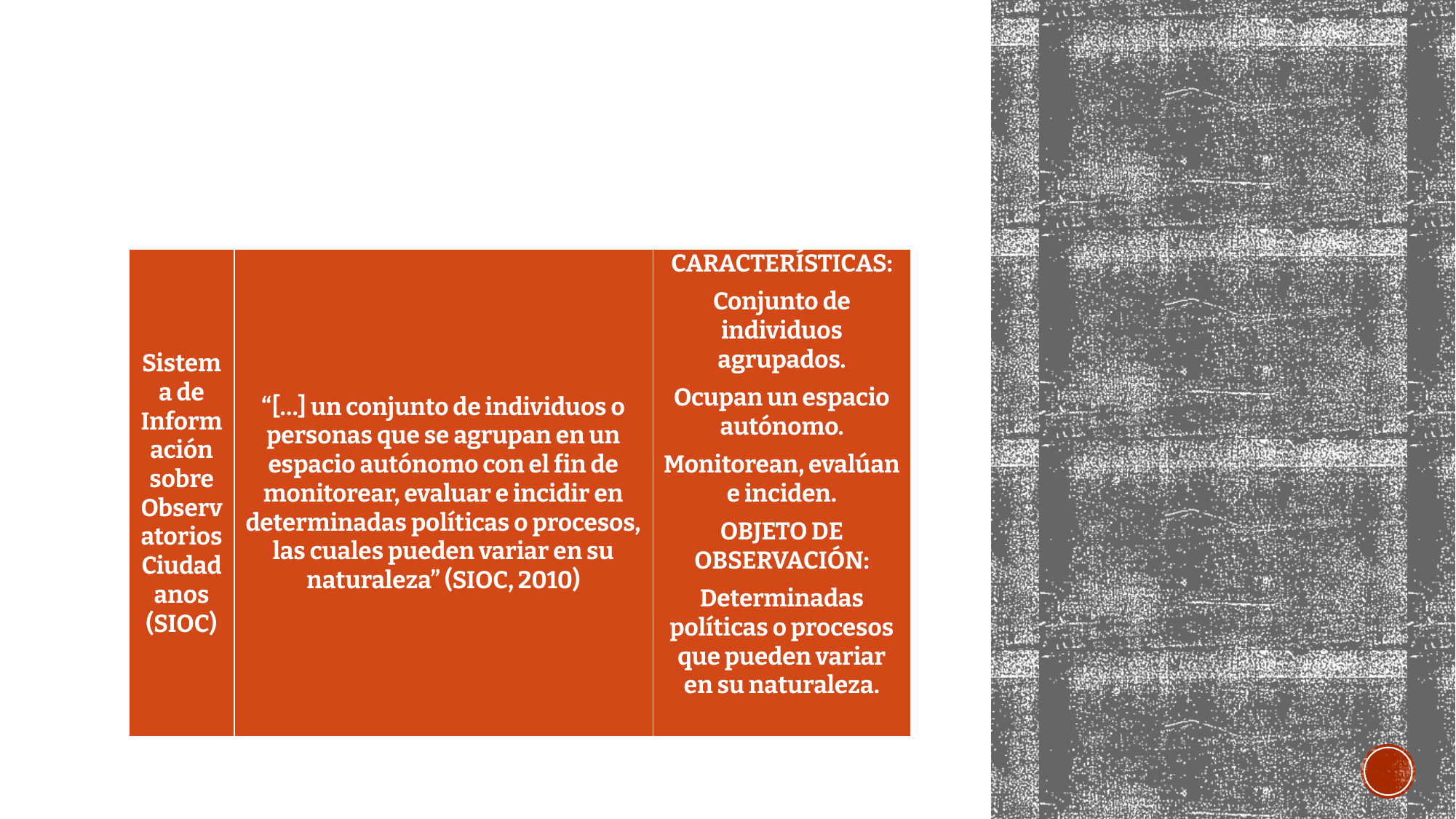

#
| Sistema de Información sobre Observatorios Ciudadanos (SIOC) | “[…] un conjunto de individuos o personas que se agrupan en un espacio autónomo con el fin de monitorear, evaluar e incidir en determinadas políticas o procesos, las cuales pueden variar en su naturaleza” (SIOC, 2010) | CARACTERÍSTICAS: Conjunto de individuos agrupados. Ocupan un espacio autónomo. Monitorean, evalúan e inciden. OBJETO DE OBSERVACIÓN: Determinadas políticas o procesos que pueden variar en su naturaleza. |
| --- | --- | --- |